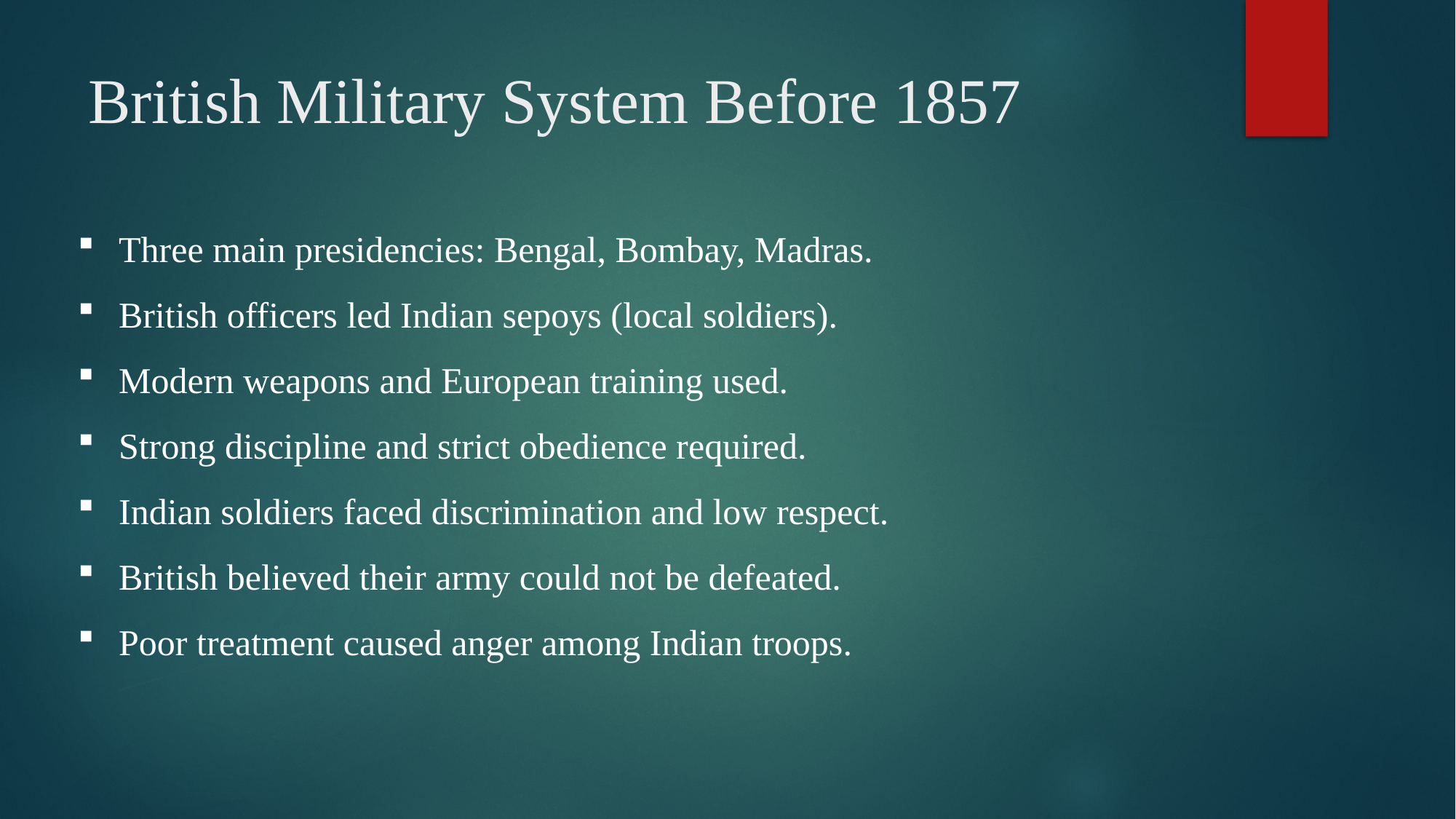

# British Military System Before 1857
Three main presidencies: Bengal, Bombay, Madras.
British officers led Indian sepoys (local soldiers).
Modern weapons and European training used.
Strong discipline and strict obedience required.
Indian soldiers faced discrimination and low respect.
British believed their army could not be defeated.
Poor treatment caused anger among Indian troops.